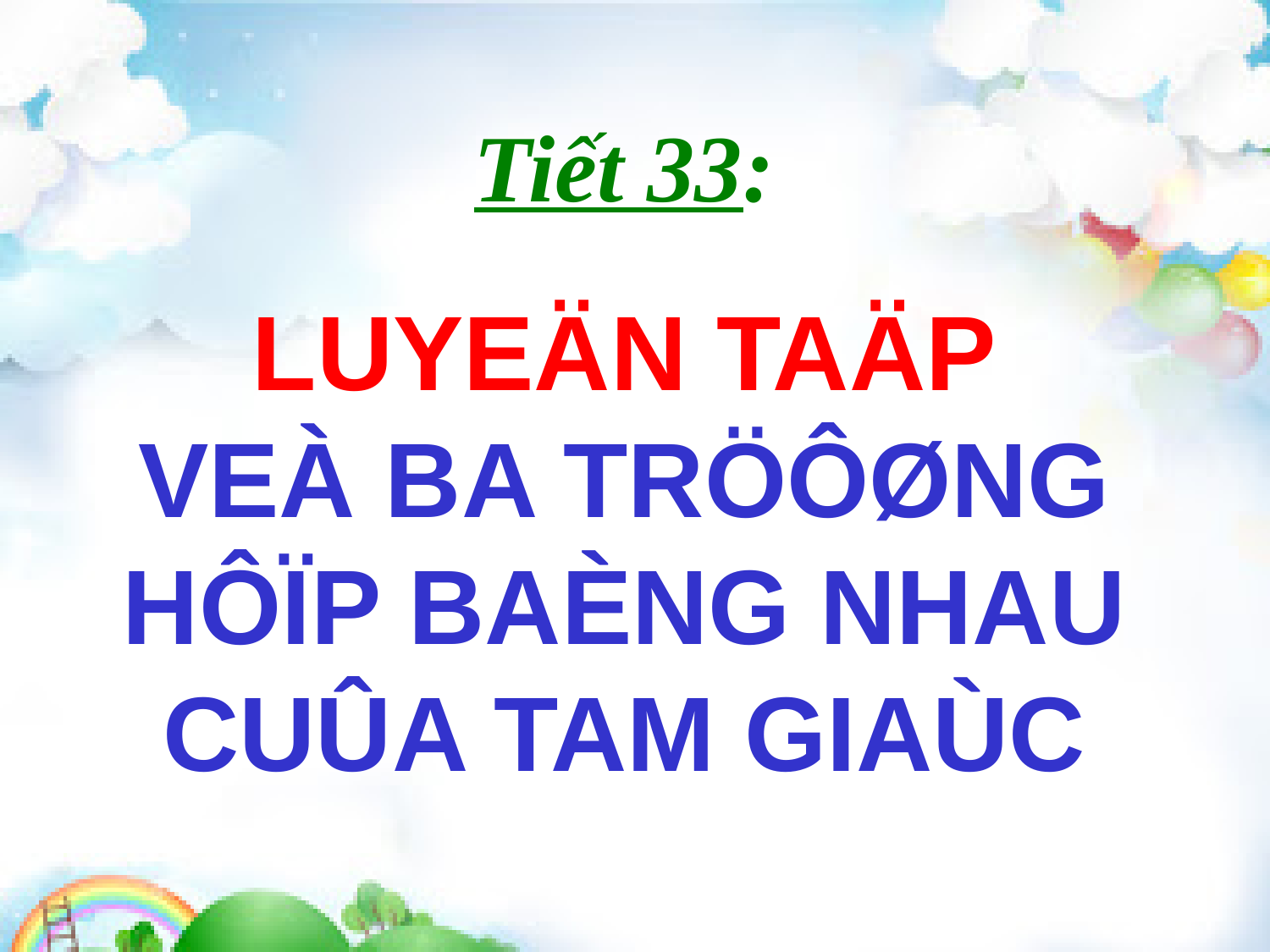

Tiết 33:

LUYEÄN TAÄP
VEÀ BA TRÖÔØNG HÔÏP BAÈNG NHAU CUÛA TAM GIAÙC